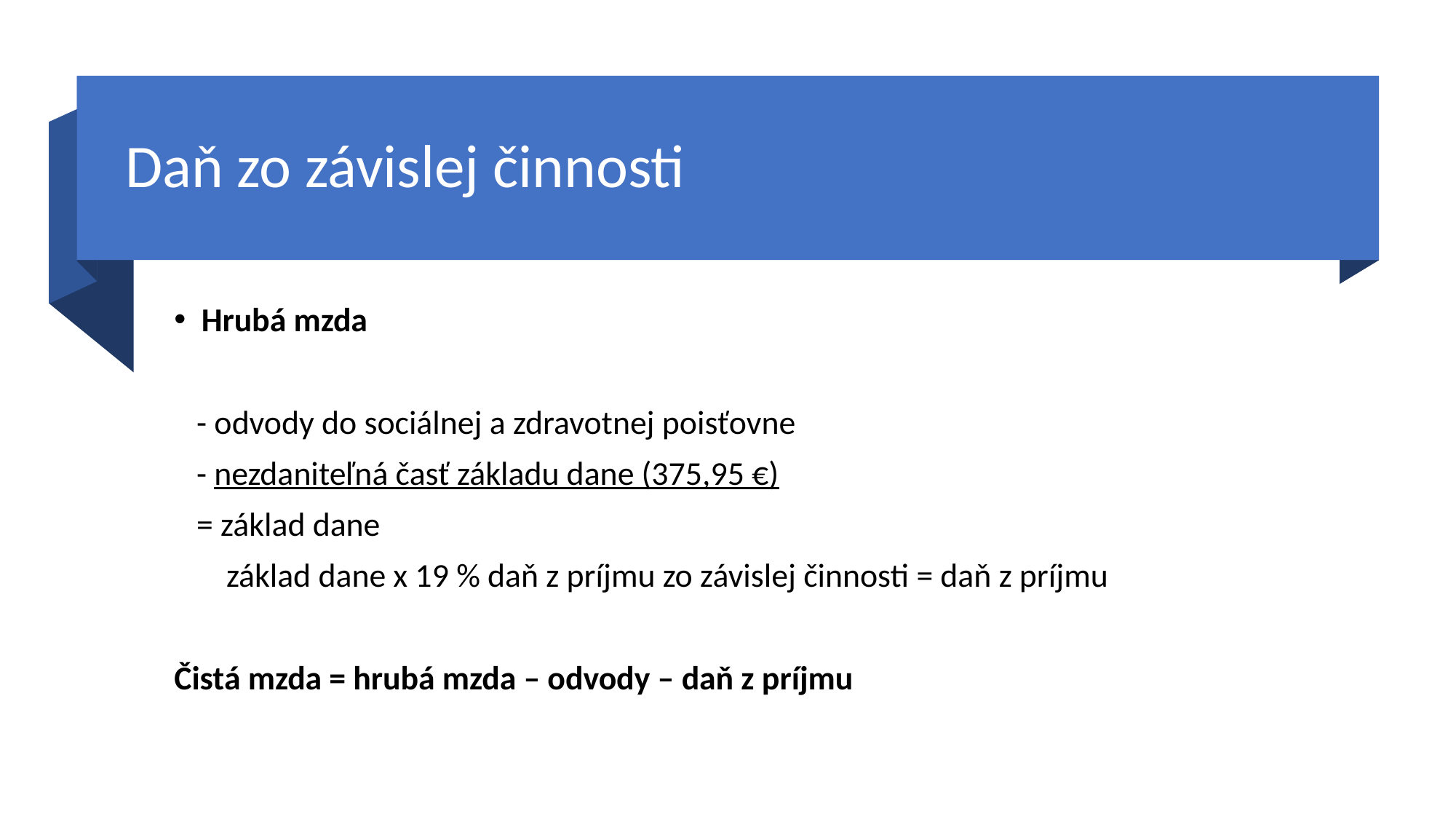

# Daň zo závislej činnosti

Hrubá mzda

   - odvody do sociálnej a zdravotnej poisťovne
   - nezdaniteľná časť základu dane (375,95 €)
   = základ dane
       základ dane x 19 % daň z príjmu zo závislej činnosti = daň z príjmu

Čistá mzda = hrubá mzda – odvody – daň z príjmu